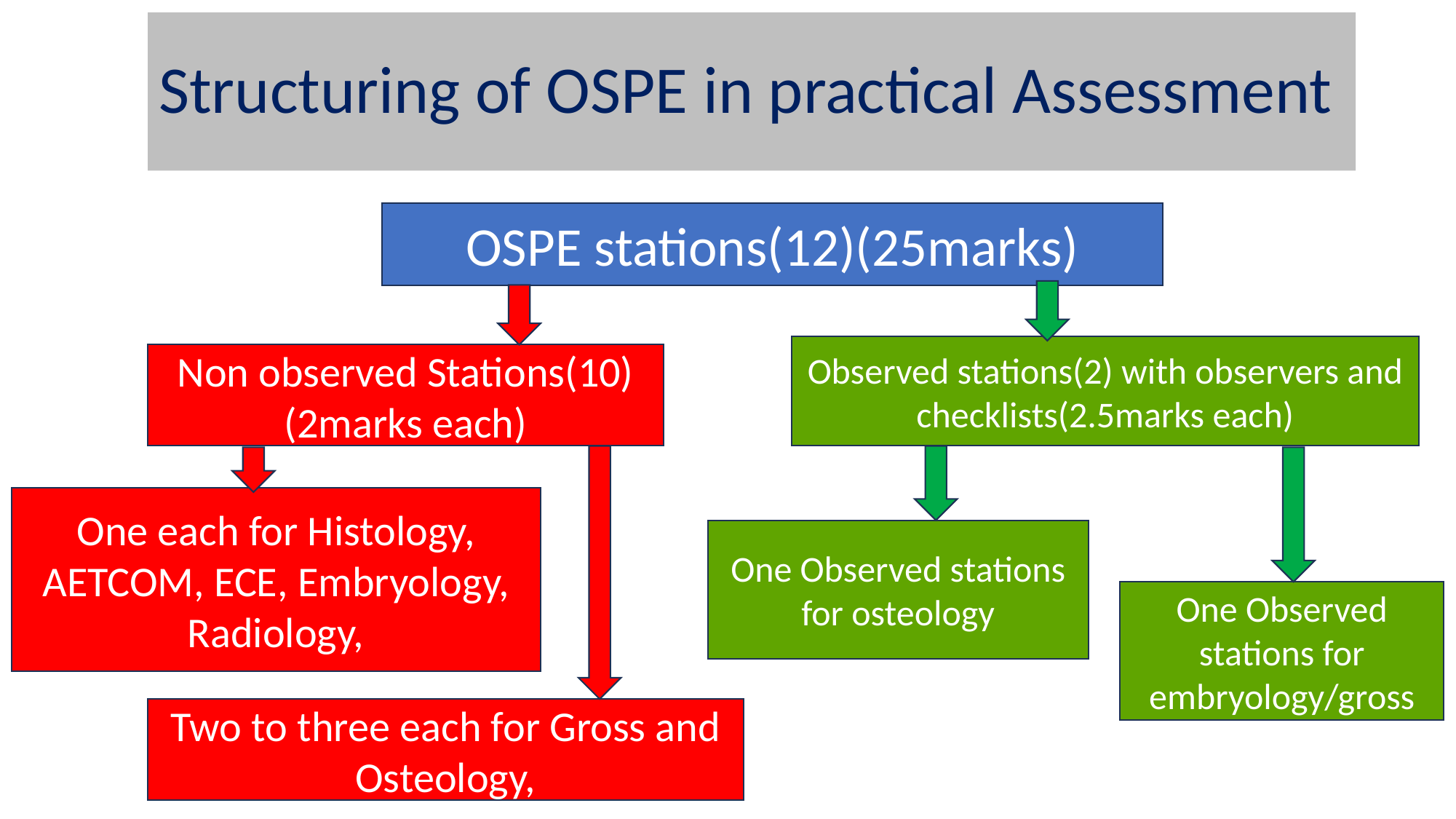

Structuring of OSPE in practical Assessment
OSPE stations(12)(25marks)

Observed stations(2) with observers and checklists(2.5marks each)
Non observed Stations(10)(2marks each)

One each for Histology, AETCOM, ECE, Embryology, Radiology,
One Observed stations for osteology
One Observed stations for embryology/gross
Two to three each for Gross and Osteology,